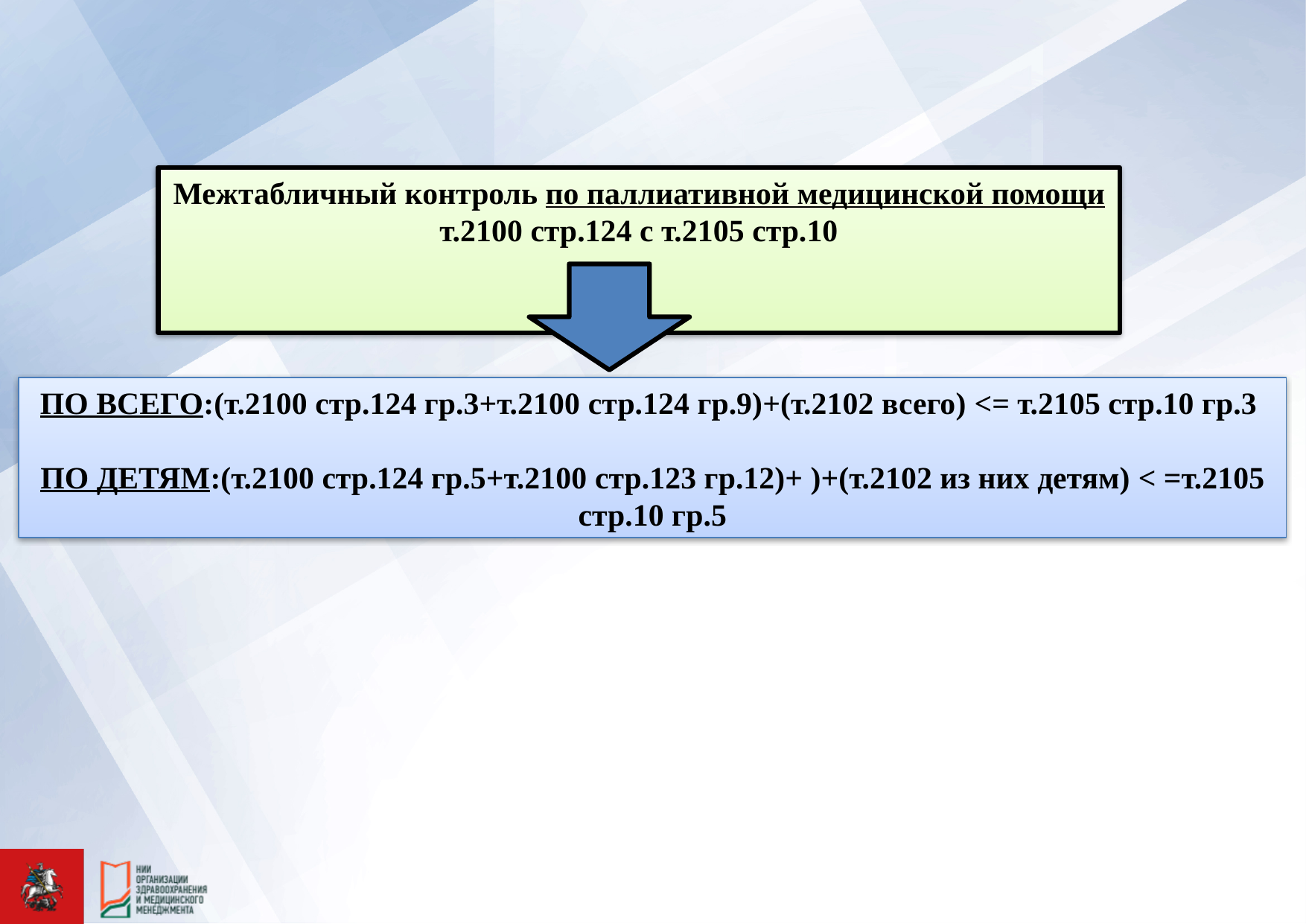

# Межтабличный контроль по паллиативной медицинской помощи т.2100 стр.124 с т.2105 стр.10

ПО ВСЕГО:(т.2100 стр.124 гр.3+т.2100 стр.124 гр.9)+(т.2102 всего) <= т.2105 стр.10 гр.3

ПО ДЕТЯМ:(т.2100 стр.124 гр.5+т.2100 стр.123 гр.12)+ )+(т.2102 из них детям) < =т.2105 стр.10 гр.5